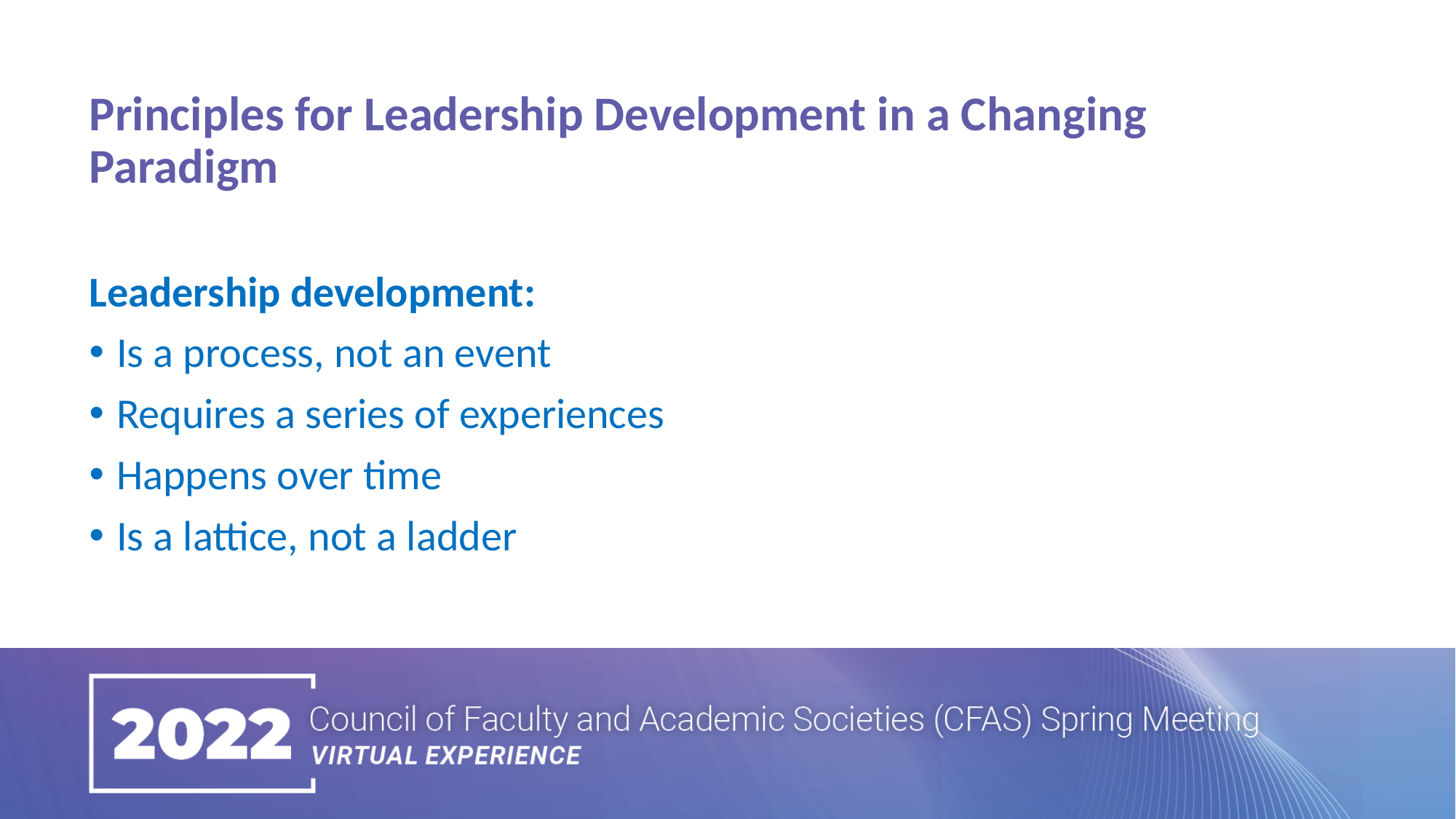

Principles for Leadership Development in a Changing Paradigm

Leadership development:
Is a process, not an event
Requires a series of experiences
Happens over time
Is a lattice, not a ladder